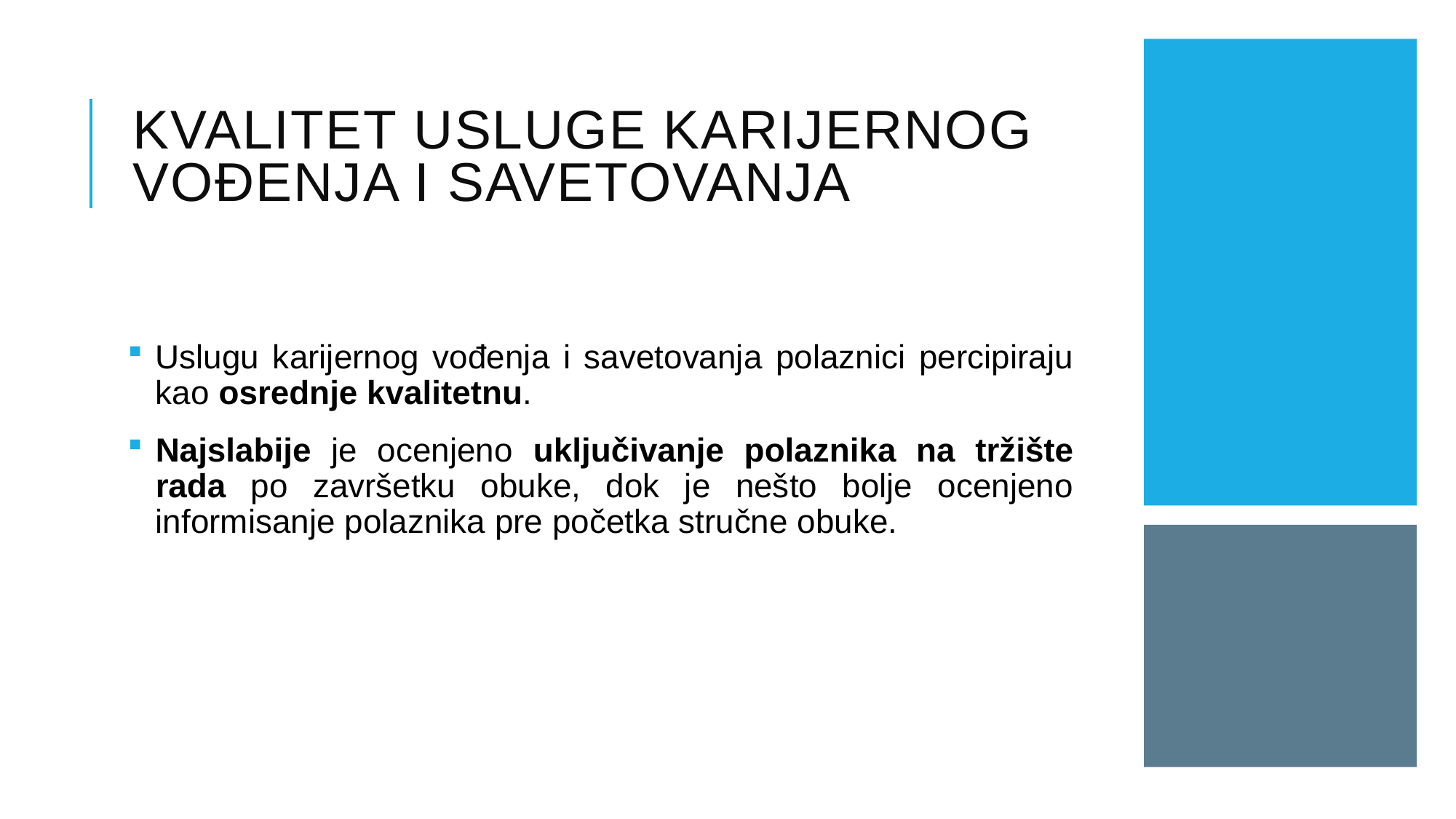

# kvalitet usluge karijernog vođenja i savetovanja

Uslugu karijernog vođenja i savetovanja polaznici percipiraju kao osrednje kvalitetnu.
Najslabije je ocenjeno uključivanje polaznika na tržište rada po završetku obuke, dok je nešto bolje ocenjeno informisanje polaznika pre početka stručne obuke.